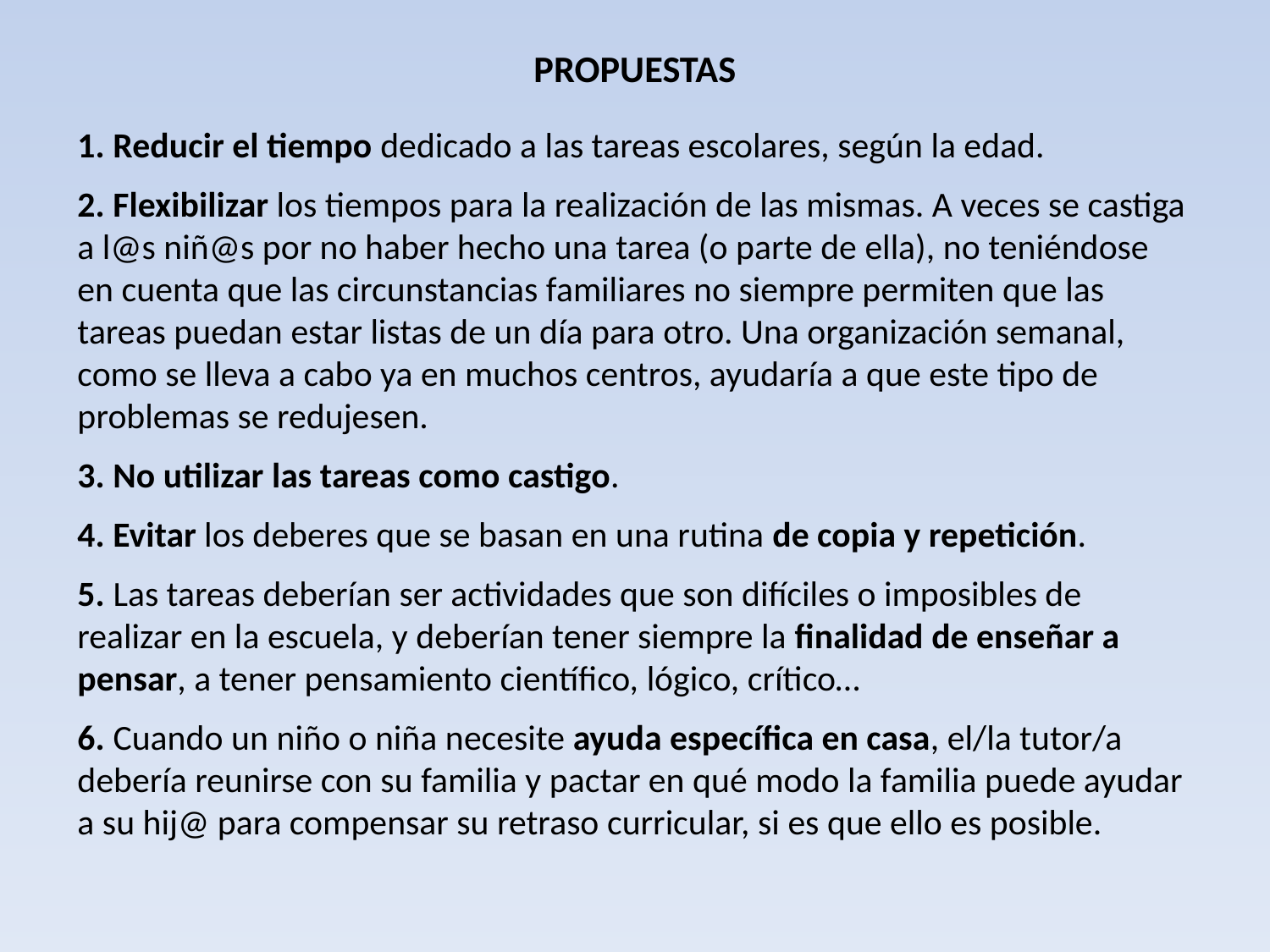

# PROPUESTAS
1. Reducir el tiempo dedicado a las tareas escolares, según la edad.

2. Flexibilizar los tiempos para la realización de las mismas. A veces se castiga a l@s niñ@s por no haber hecho una tarea (o parte de ella), no teniéndose en cuenta que las circunstancias familiares no siempre permiten que las tareas puedan estar listas de un día para otro. Una organización semanal, como se lleva a cabo ya en muchos centros, ayudaría a que este tipo de problemas se redujesen.

3. No utilizar las tareas como castigo.

4. Evitar los deberes que se basan en una rutina de copia y repetición.

5. Las tareas deberían ser actividades que son difíciles o imposibles de realizar en la escuela, y deberían tener siempre la finalidad de enseñar a pensar, a tener pensamiento científico, lógico, crítico…

6. Cuando un niño o niña necesite ayuda específica en casa, el/la tutor/a debería reunirse con su familia y pactar en qué modo la familia puede ayudar a su hij@ para compensar su retraso curricular, si es que ello es posible.